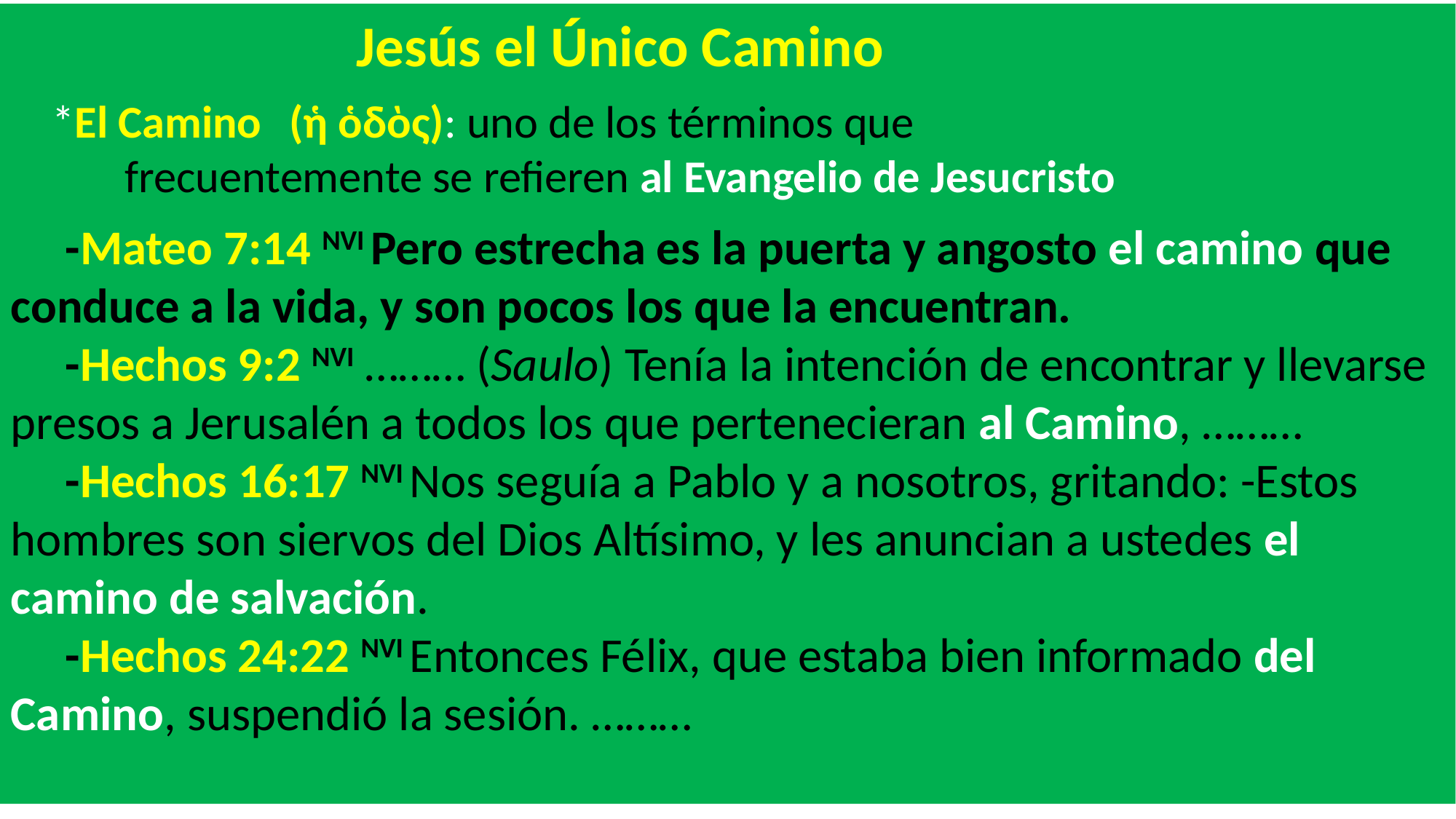

Jesús el Único Camino

    *El Camino (ἡ ὁδὸς): uno de los términos que
           frecuentemente se refieren al Evangelio de Jesucristo

     -Mateo 7:14 NVI Pero estrecha es la puerta y angosto el camino que conduce a la vida, y son pocos los que la encuentran.
     -Hechos 9:2 NVI ……… (Saulo) Tenía la intención de encontrar y llevarse presos a Jerusalén a todos los que pertenecieran al Camino, ………
     -Hechos 16:17 NVI Nos seguía a Pablo y a nosotros, gritando: -Estos hombres son siervos del Dios Altísimo, y les anuncian a ustedes el camino de salvación.
     -Hechos 24:22 NVI Entonces Félix, que estaba bien informado del Camino, suspendió la sesión. ………